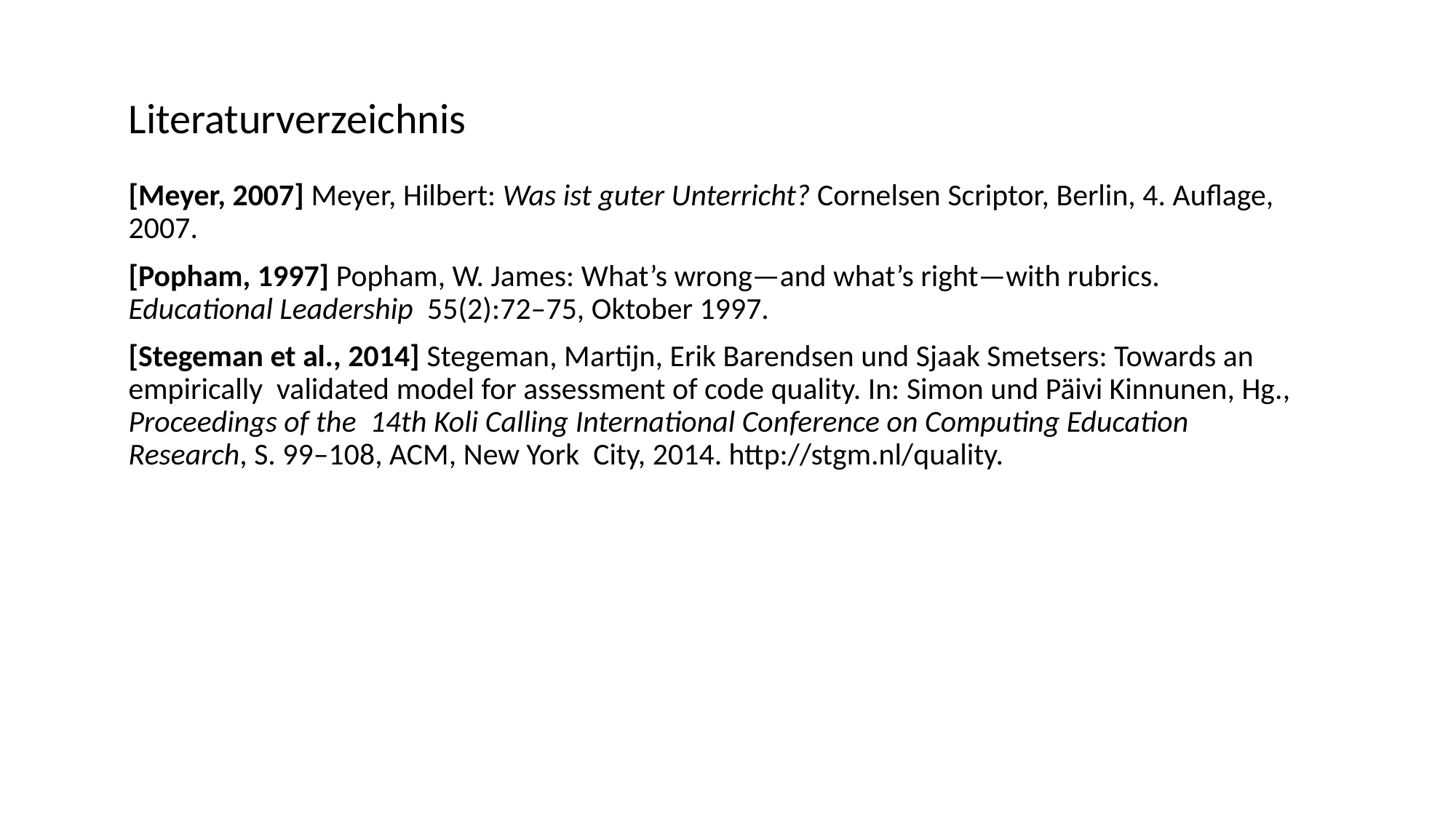

Literaturverzeichnis
[Meyer, 2007] Meyer, Hilbert: Was ist guter Unterricht? Cornelsen Scriptor, Berlin, 4. Auflage, 2007.
[Popham, 1997] Popham, W. James: What’s wrong—and what’s right—with rubrics. Educational Leadership  55(2):72–75, Oktober 1997.
[Stegeman et al., 2014] Stegeman, Martijn, Erik Barendsen und Sjaak Smetsers: Towards an empirically  validated model for assessment of code quality. In: Simon und Päivi Kinnunen, Hg., Proceedings of the  14th Koli Calling International Conference on Computing Education Research, S. 99–108, ACM, New York  City, 2014. http://stgm.nl/quality.